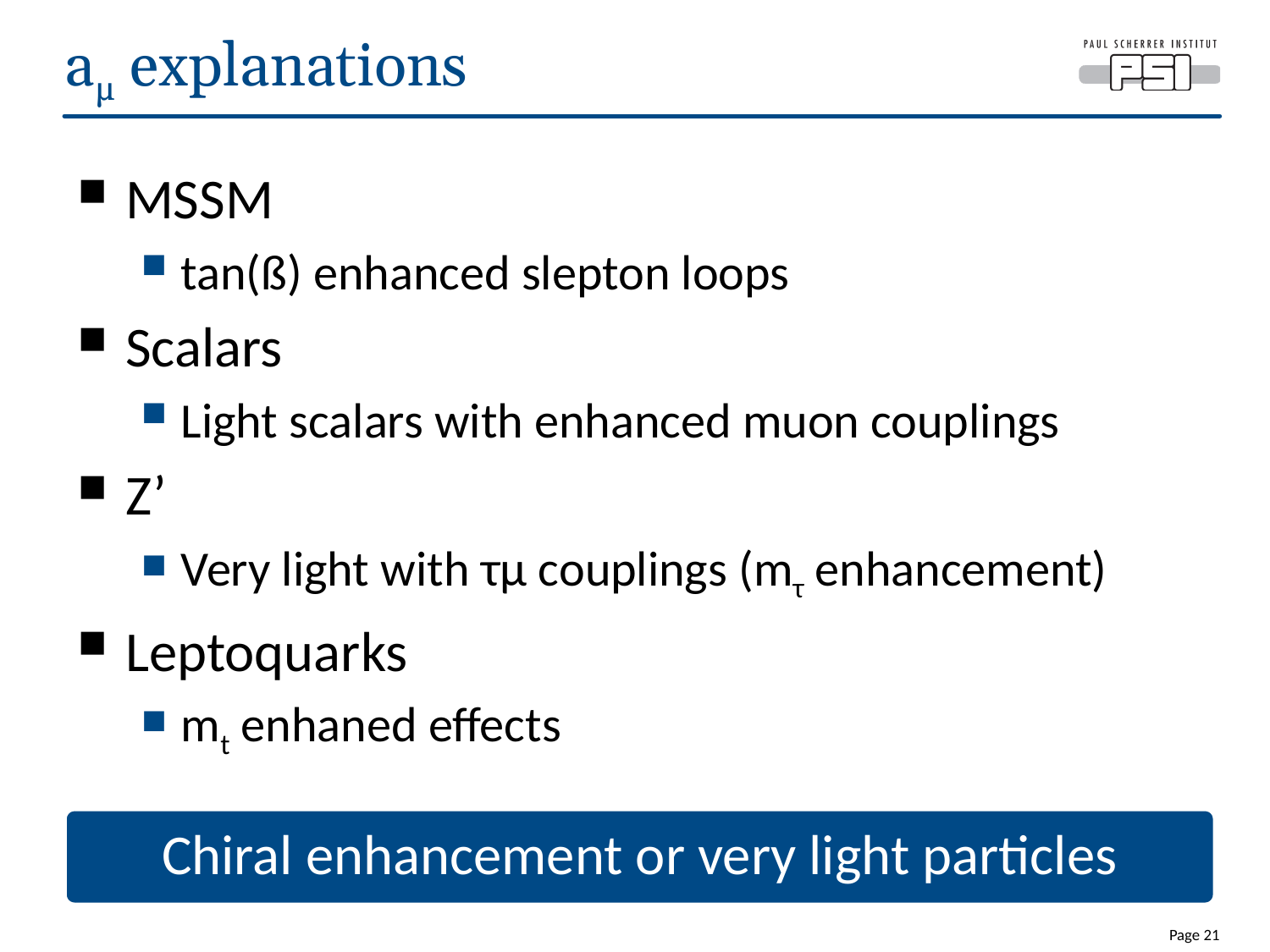

# aμ explanations
MSSM
tan(ß) enhanced slepton loops
Scalars
Light scalars with enhanced muon couplings
Z’
Very light with τμ couplings (mτ enhancement)
Leptoquarks
mt enhaned effects
Chiral enhancement or very light particles

8

Page 21